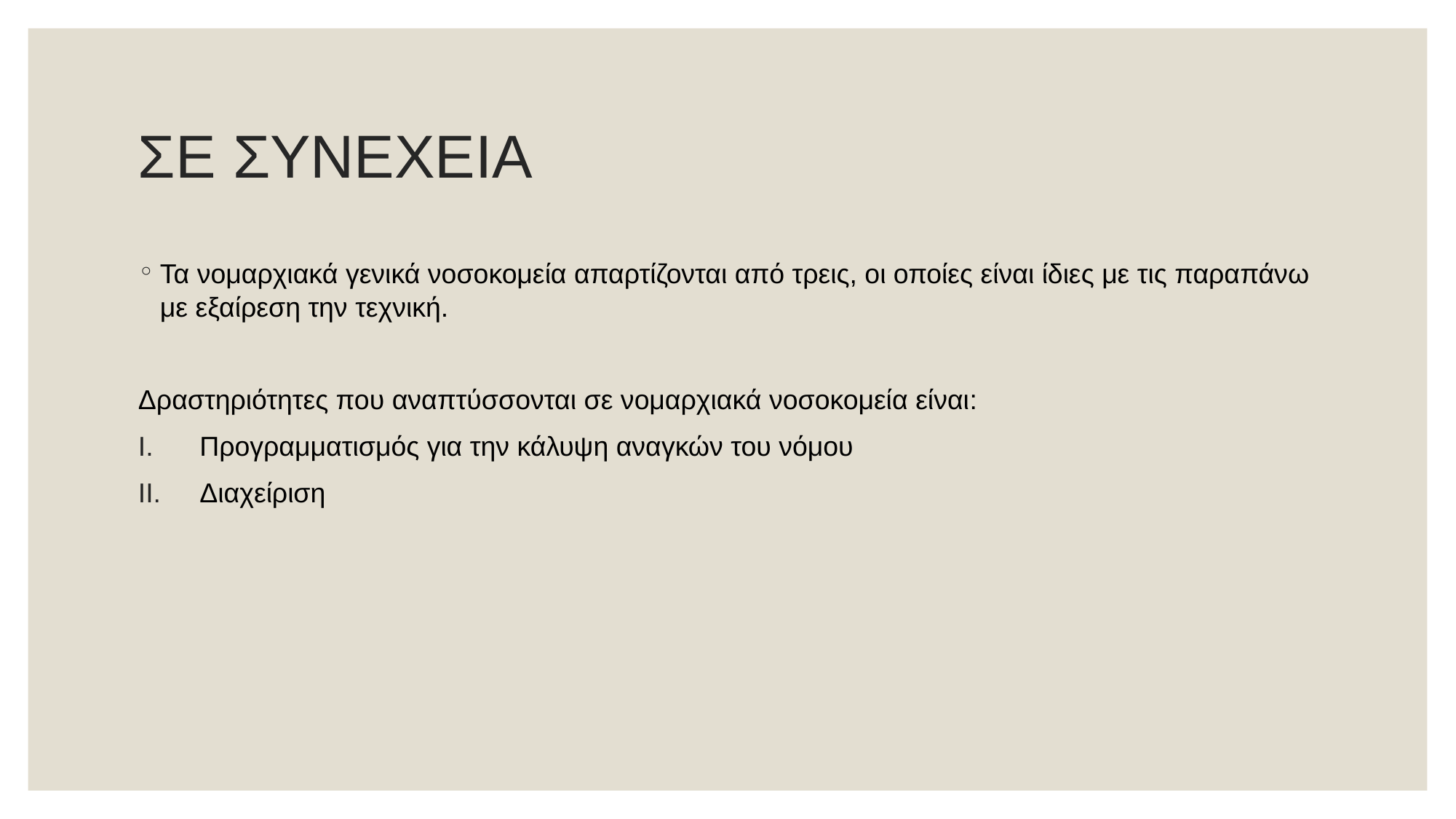

# ΣΕ ΣΥΝΕΧΕΙΑ
Τα νομαρχιακά γενικά νοσοκομεία απαρτίζονται από τρεις, οι οποίες είναι ίδιες με τις παραπάνω με εξαίρεση την τεχνική.

Δραστηριότητες που αναπτύσσονται σε νομαρχιακά νοσοκομεία είναι:
Προγραμματισμός για την κάλυψη αναγκών του νόμου
Διαχείριση